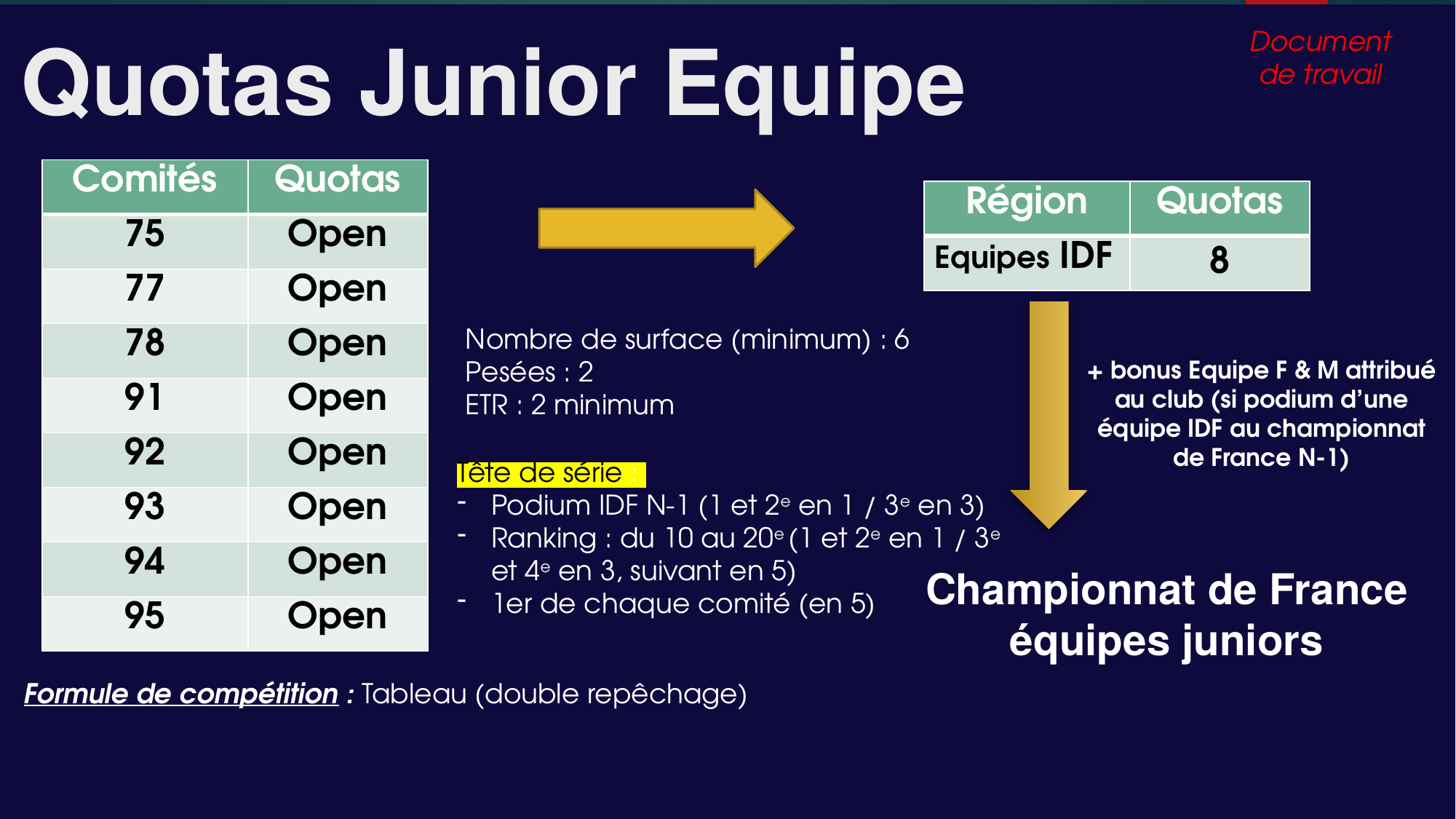

Quotas Junior Equipe

Document de travail
| Comités | Quotas |
| --- | --- |
| 75 | Open |
| 77 | Open |
| 78 | Open |
| 91 | Open |
| 92 | Open |
| 93 | Open |
| 94 | Open |
| 95 | Open |
| Région | Quotas |
| --- | --- |
| Equipes IDF | 8 |

Nombre de surface (minimum) : 6
Pesées : 2
ETR : 2 minimum
+ bonus Equipe F & M attribué au club (si podium d’une équipe IDF au championnat de France N-1)

Tête de série :
Podium IDF N-1 (1 et 2e en 1 / 3e en 3)
Ranking : du 10 au 20e (1 et 2e en 1 / 3e et 4e en 3, suivant en 5)
1er de chaque comité (en 5)
Championnat de France
équipes juniors
Formule de compétition : Tableau (double repêchage)